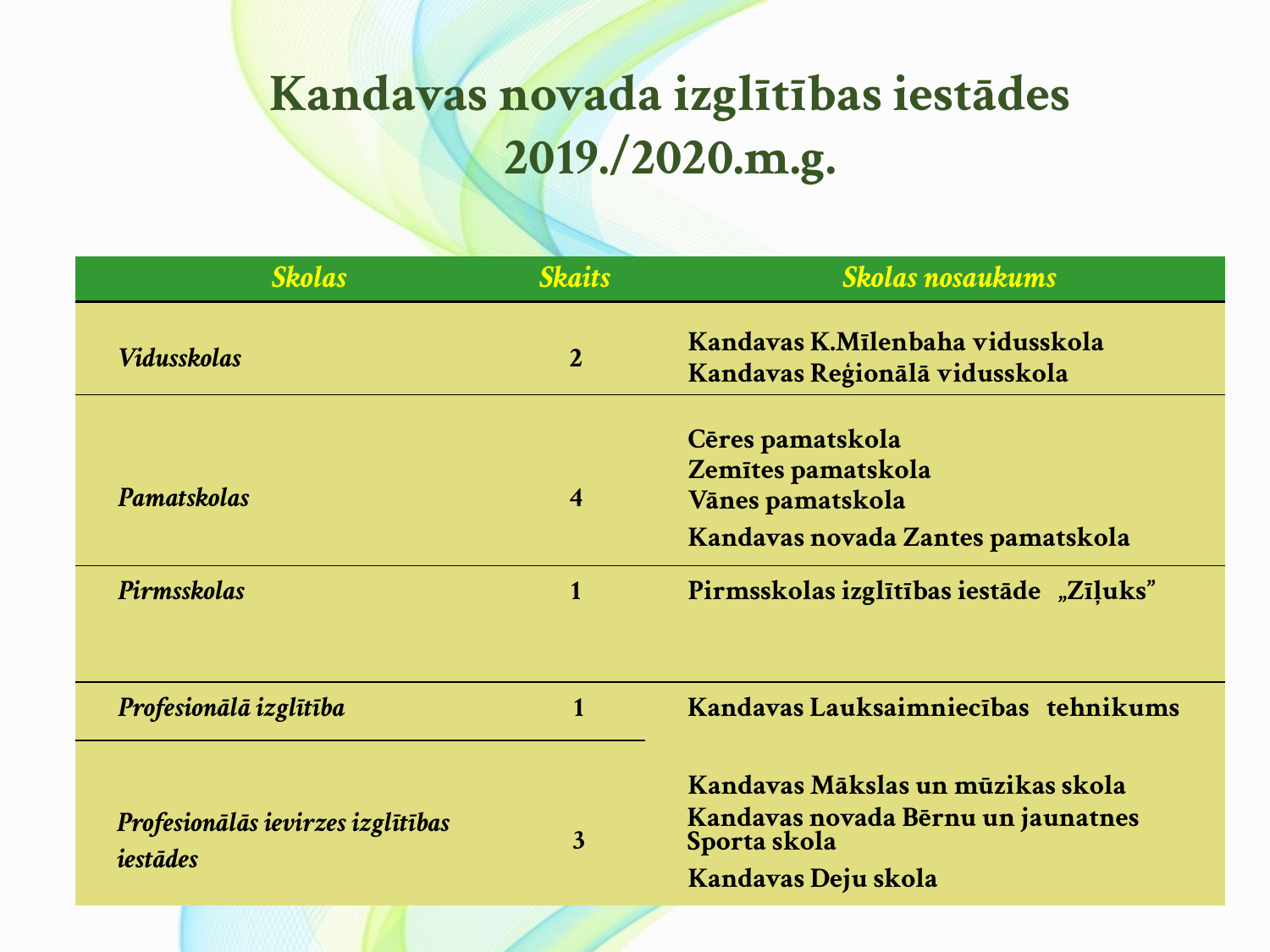

# Kandavas novada izglītības iestādes 2019./2020.m.g.
| Skolas | Skaits | Skolas nosaukums |
| --- | --- | --- |
|  |  |  |
| Vidusskolas | 2 | Kandavas K.Mīlenbaha vidusskola |
|  |  | Kandavas Reģionālā vidusskola |
|  |  |  |
| Pamatskolas | 4 | Cēres pamatskola |
|  |  | Zemītes pamatskola |
|  |  | Vānes pamatskola |
|  |  | Kandavas novada Zantes pamatskola |
| Pirmsskolas | 1 | Pirmsskolas izglītības iestāde „Zīļuks” |
|  |  |  |
| Profesionālā izglītība | 1 | Kandavas Lauksaimniecības tehnikums |
|  |  |  |
| Profesionālās ievirzes izglītības iestādes | 3 | Kandavas Mākslas un mūzikas skola |
|  |  | Kandavas novada Bērnu un jaunatnes Sporta skola |
|  |  | Kandavas Deju skola |